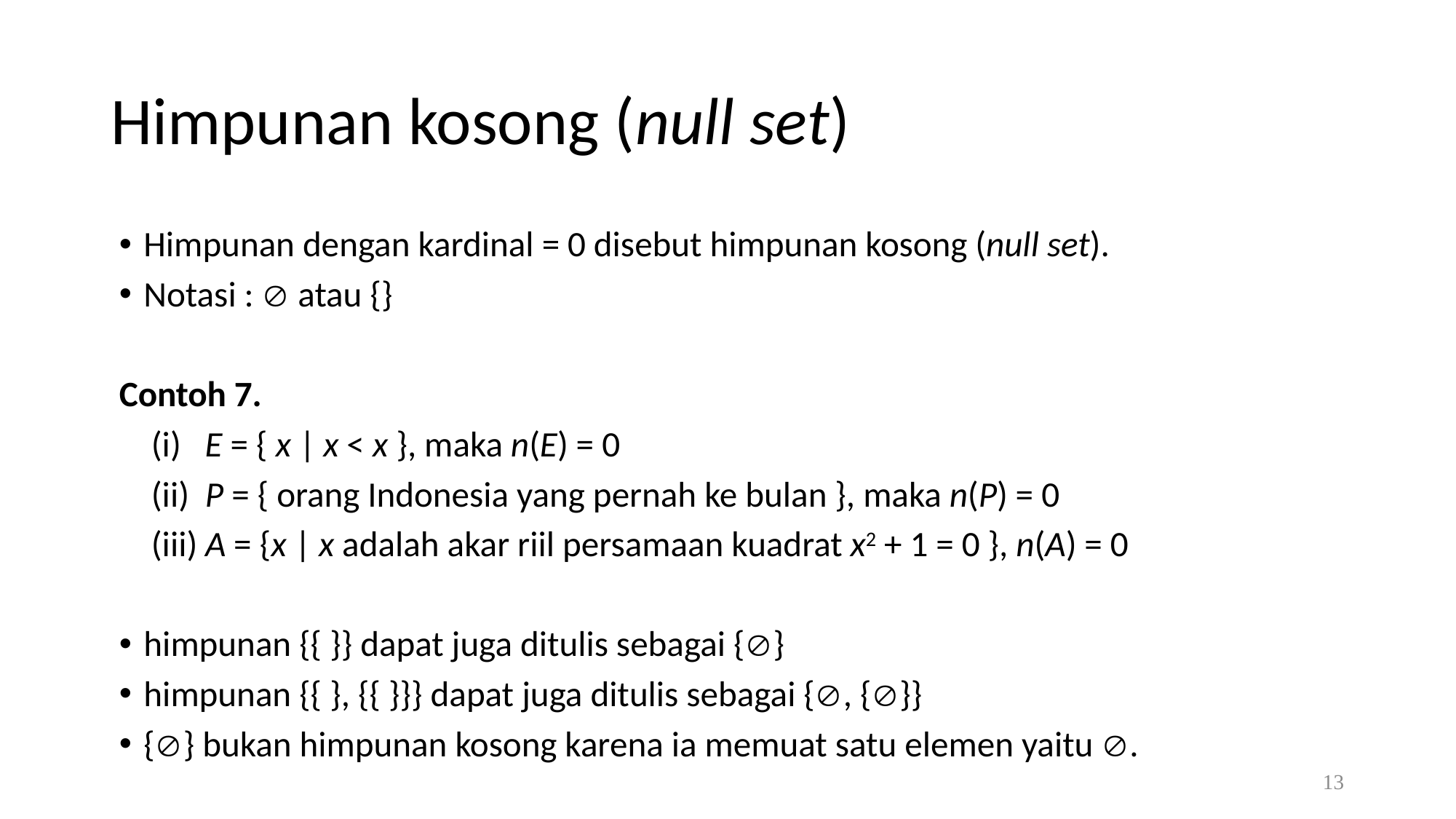

# Himpunan kosong (null set)
Himpunan dengan kardinal = 0 disebut himpunan kosong (null set).
Notasi : ∅ atau {}

Contoh 7.
    (i)   E = { x | x < x }, maka n(E) = 0
    (ii)  P = { orang Indonesia yang pernah ke bulan }, maka n(P) = 0
    (iii) A = {x | x adalah akar riil persamaan kuadrat x2 + 1 = 0 }, n(A) = 0

himpunan {{ }} dapat juga ditulis sebagai {∅}
himpunan {{ }, {{ }}} dapat juga ditulis sebagai {∅, {∅}}
{∅} bukan himpunan kosong karena ia memuat satu elemen yaitu ∅.

13